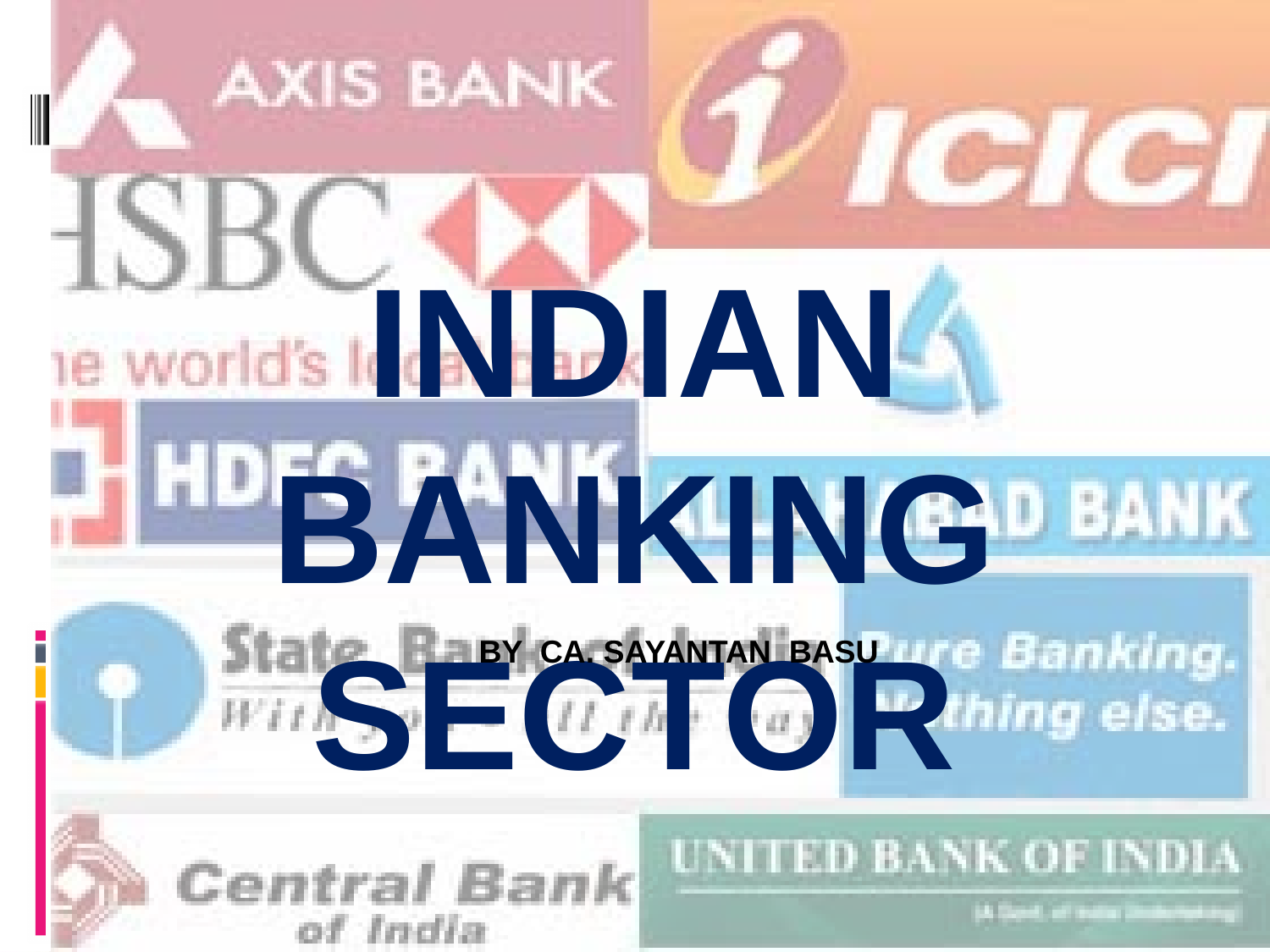

# Indian Banking Sector
BY  CA. SAYANTAN  BASU